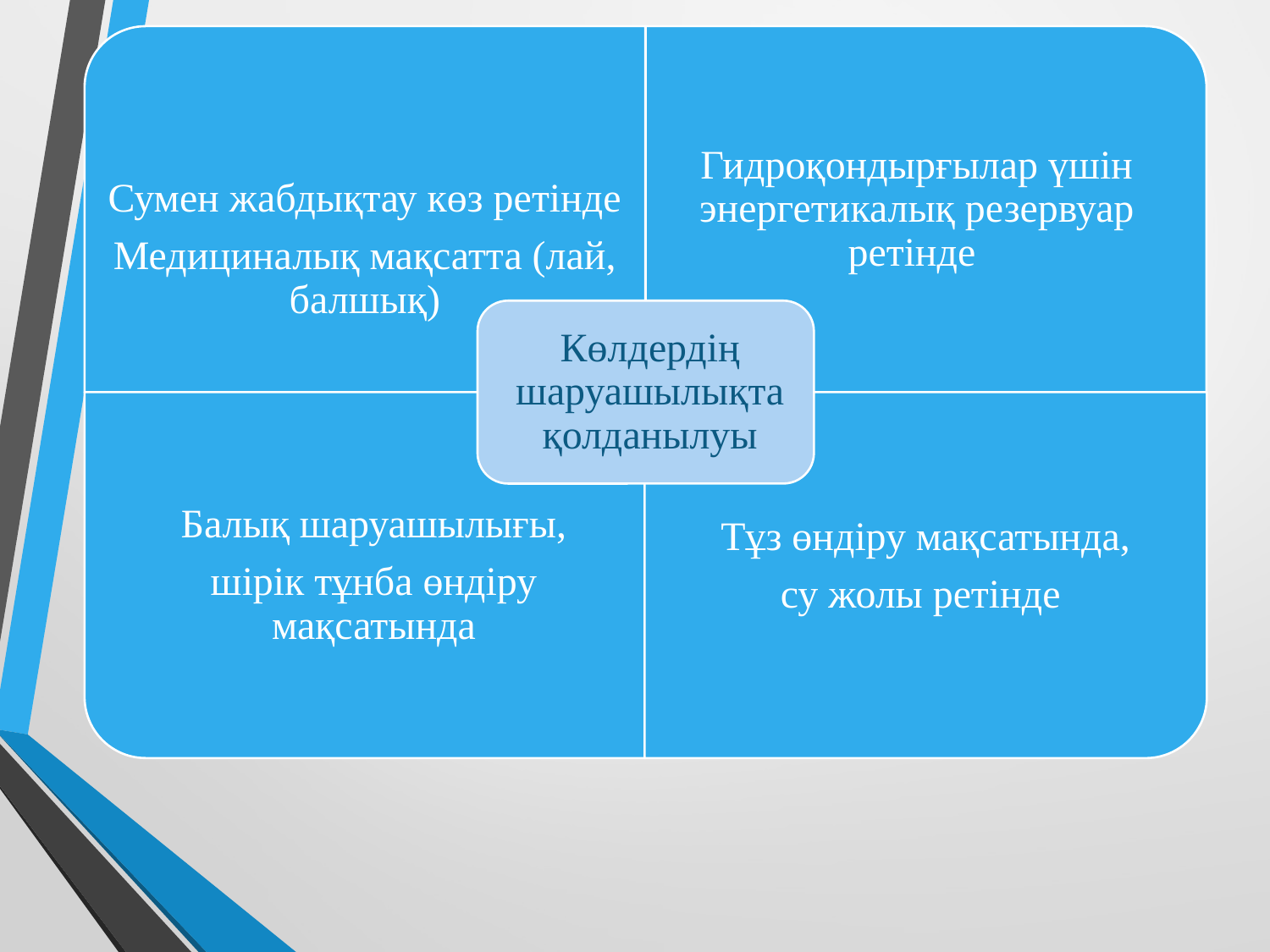

Сумен жабдықтау көз ретінде
Медициналық мақсатта (лай, балшық)
Гидроқондырғылар үшін энергетикалық резервуар ретінде
Балық шаруашылығы,
шірік тұнба өндіру мақсатында
Тұз өндіру мақсатында,
су жолы ретінде
Көлдердің шаруашылықта қолданылуы
#